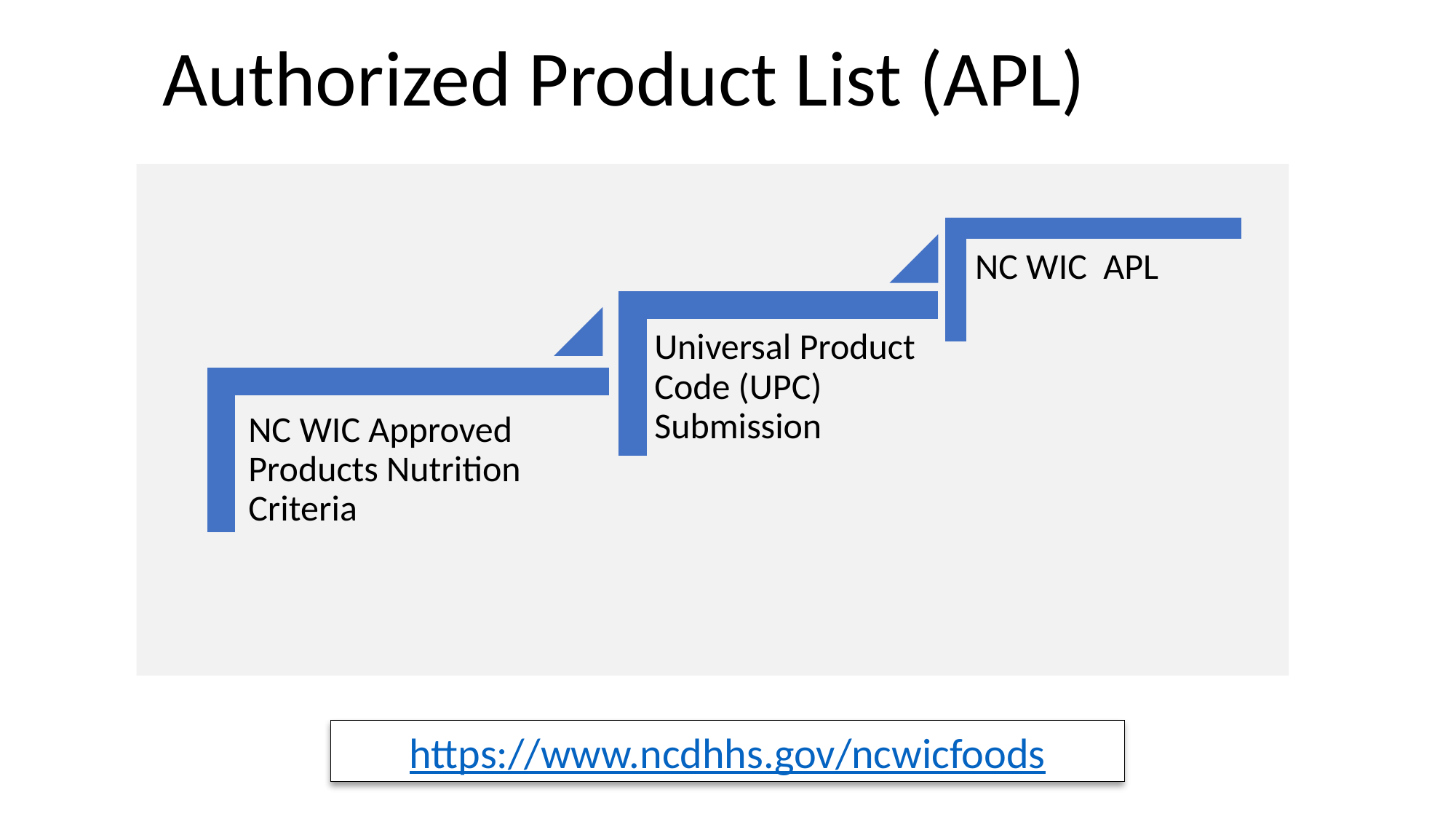

# Authorized Product List (APL)
NC WIC Approved Products Nutrition Criteria
Universal Product Code (UPC) Submission
NC WIC  APL
https://www.ncdhhs.gov/ncwicfoods